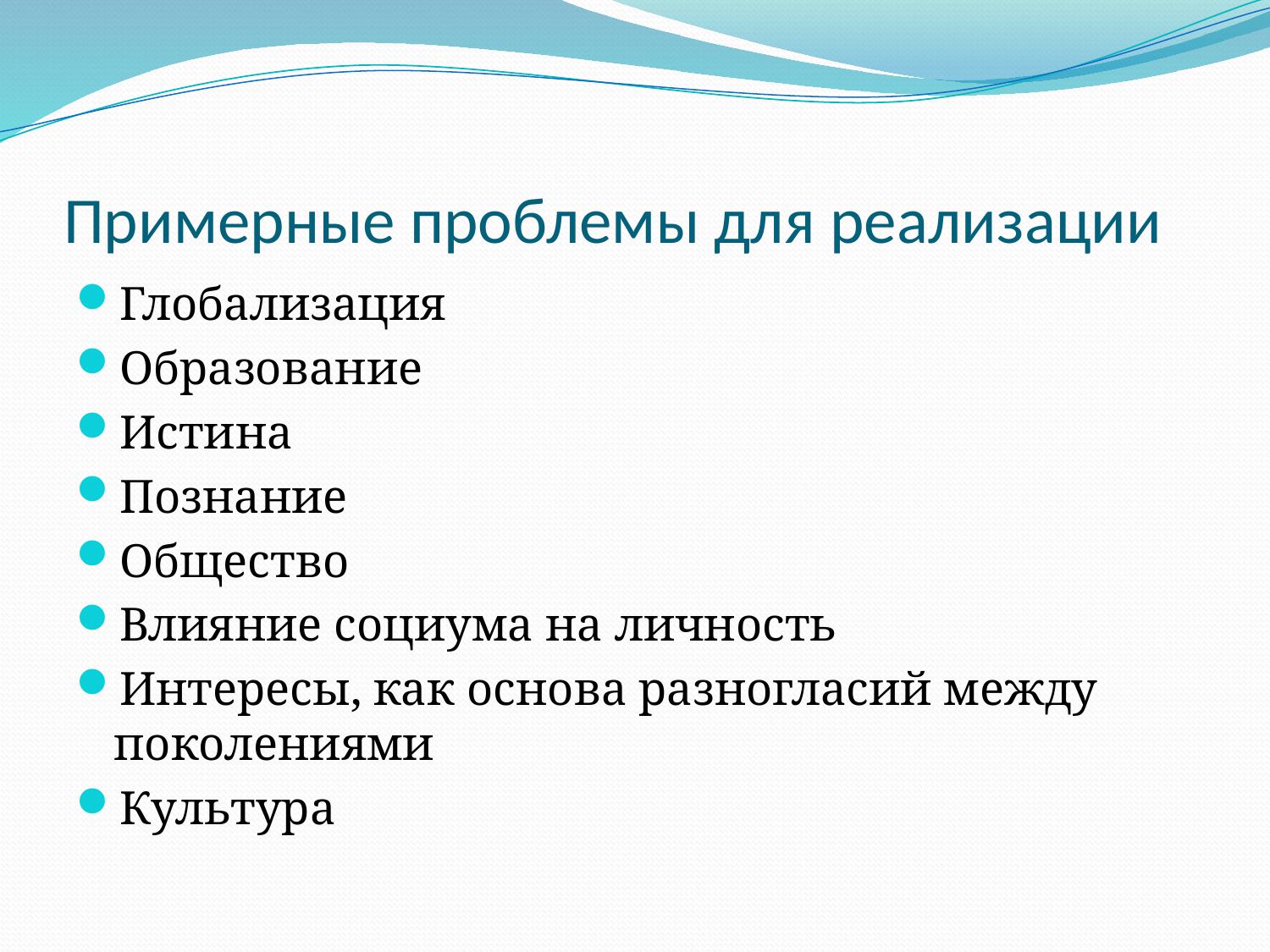

# Примерные проблемы для реализации
Глобализация
Образование
Истина
Познание
Общество
Влияние социума на личность
Интересы, как основа разногласий между поколениями
Культура